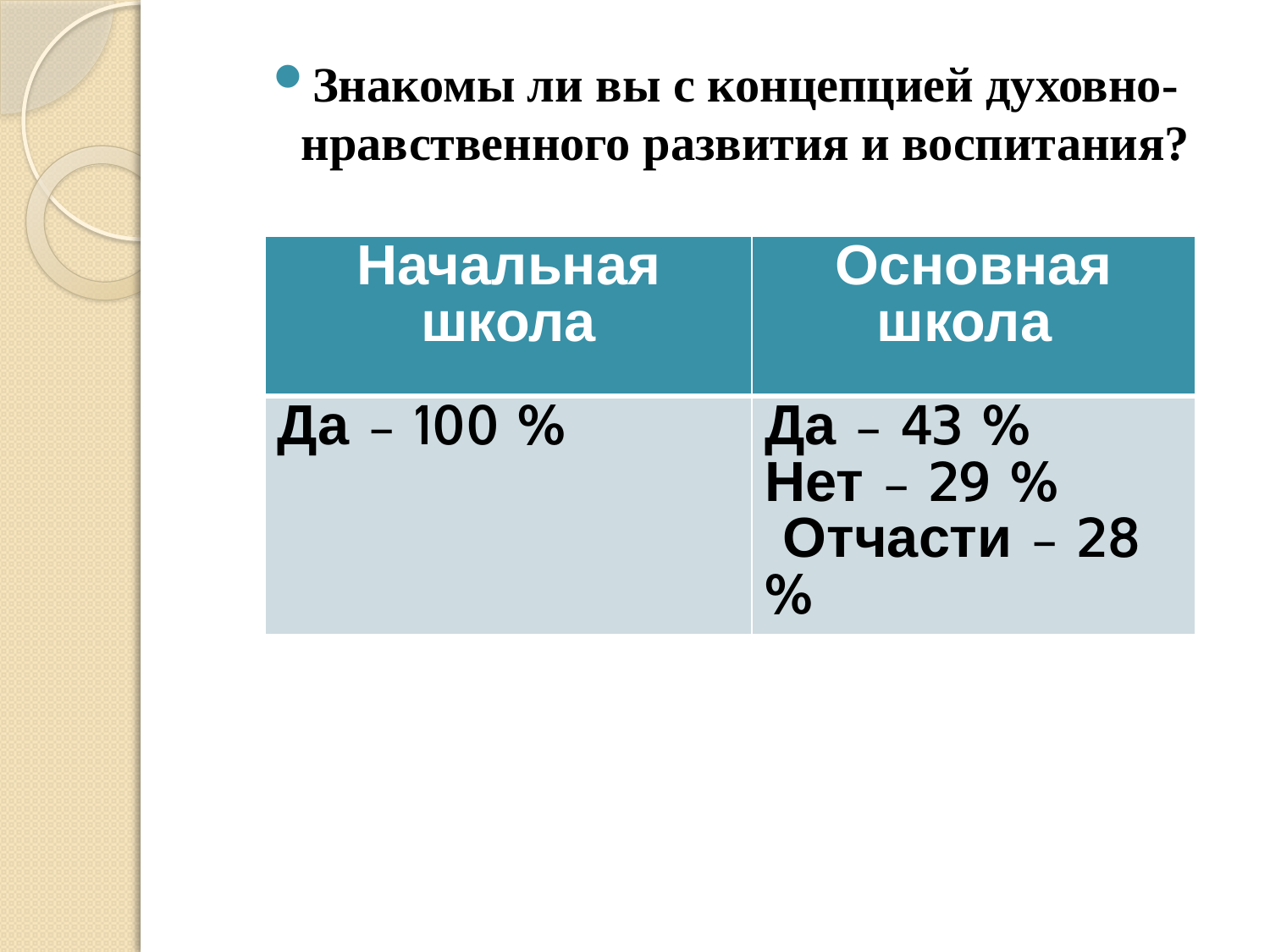

Знакомы ли вы с концепцией духовно-нравственного развития и воспитания?
| Начальная школа | Основная школа |
| --- | --- |
| Да – 100 % | Да – 43 % Нет – 29 % Отчасти – 28 % |